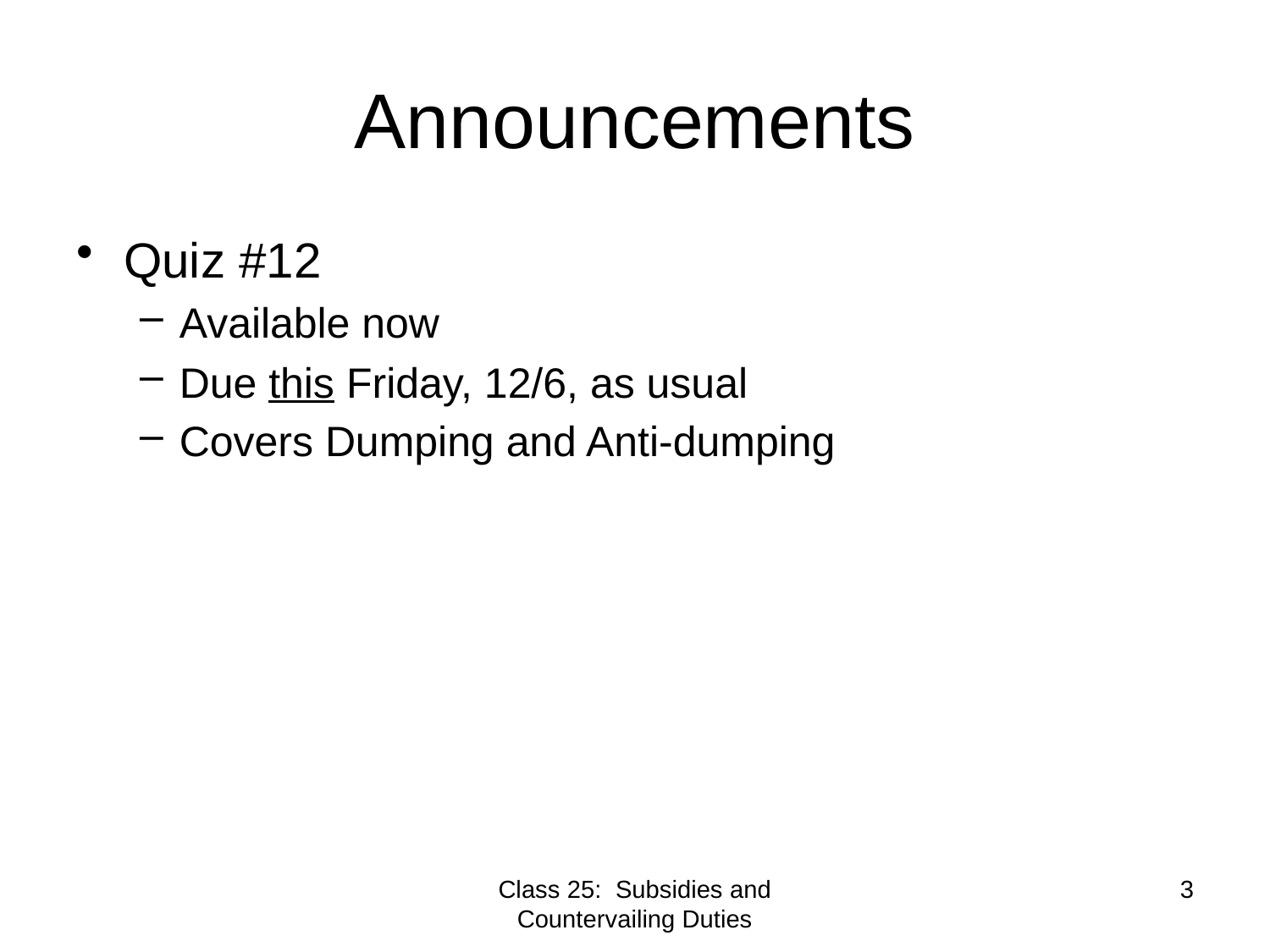

# Announcements
Quiz #12
Available now
Due this Friday, 12/6, as usual
Covers Dumping and Anti-dumping
Class 25:  Subsidies and Countervailing Duties
3